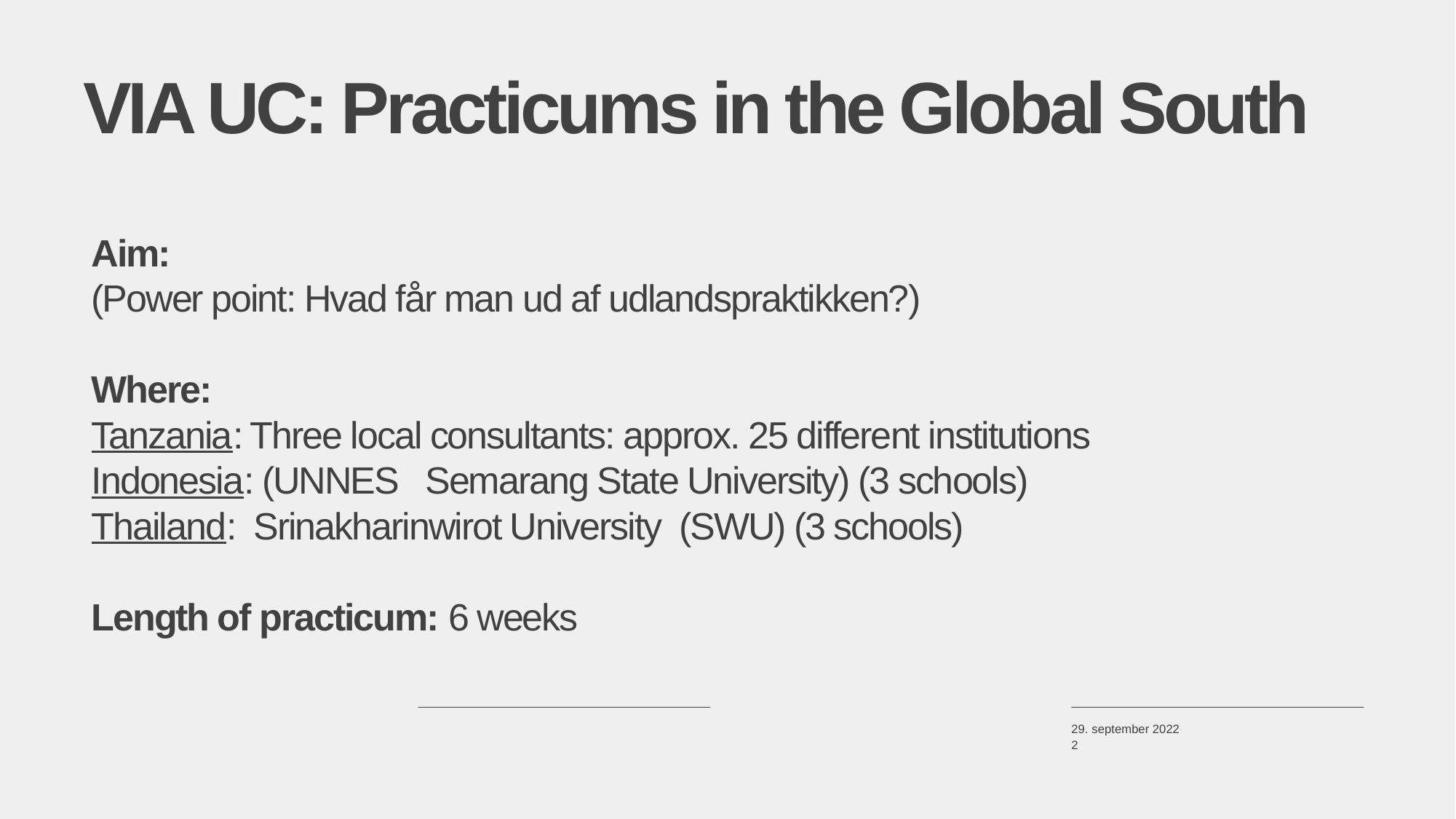

# VIA UC: Practicums in the Global South
Aim:
(Power point: Hvad får man ud af udlandspraktikken?)
Where:
Tanzania: Three local consultants: approx. 25 different institutions
Indonesia: (UNNES   Semarang State University) (3 schools)
Thailand:  Srinakharinwirot University  (SWU) (3 schools)
Length of practicum: 6 weeks
29. september 2022

2